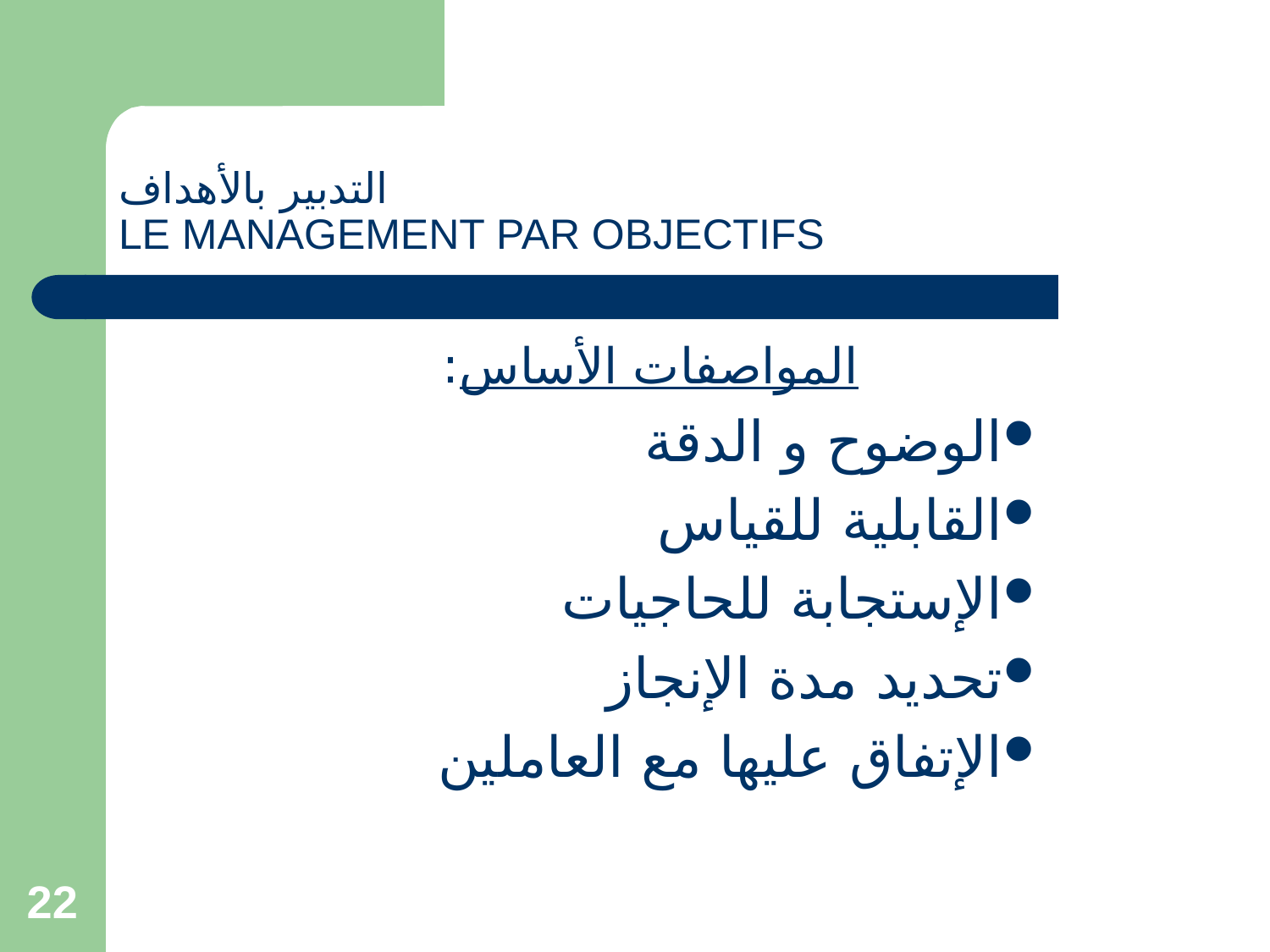

# التدبير بالأهداف LE MANAGEMENT PAR OBJECTIFS
المواصفات الأساس:
الوضوح و الدقة
القابلية للقياس
الإستجابة للحاجيات
تحديد مدة الإنجاز
الإتفاق عليها مع العاملين
22